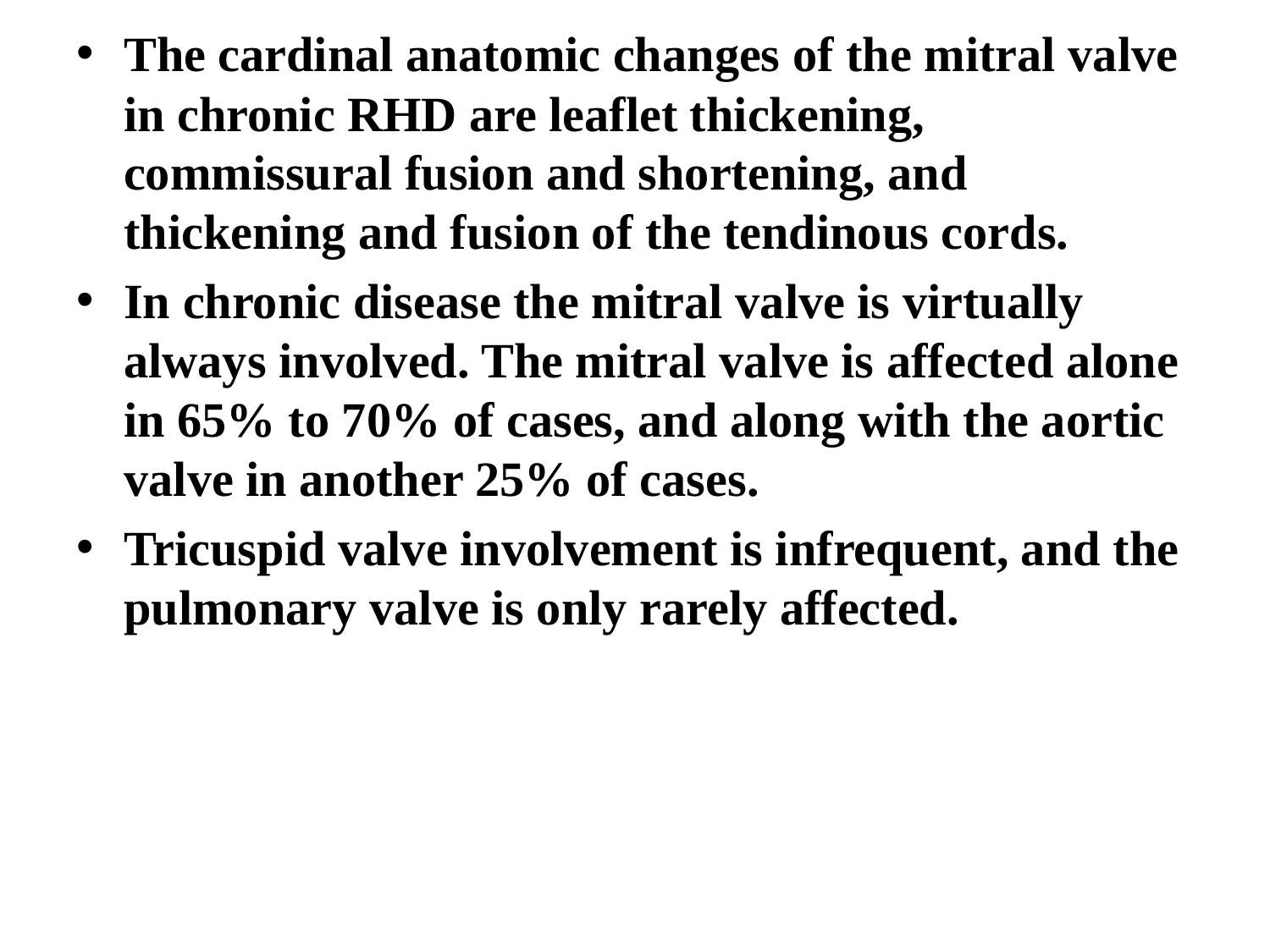

The cardinal anatomic changes of the mitral valve in chronic RHD are leaflet thickening, commissural fusion and shortening, and thickening and fusion of the tendinous cords.
In chronic disease the mitral valve is virtually always involved. The mitral valve is affected alone in 65% to 70% of cases, and along with the aortic valve in another 25% of cases.
Tricuspid valve involvement is infrequent, and the pulmonary valve is only rarely affected.